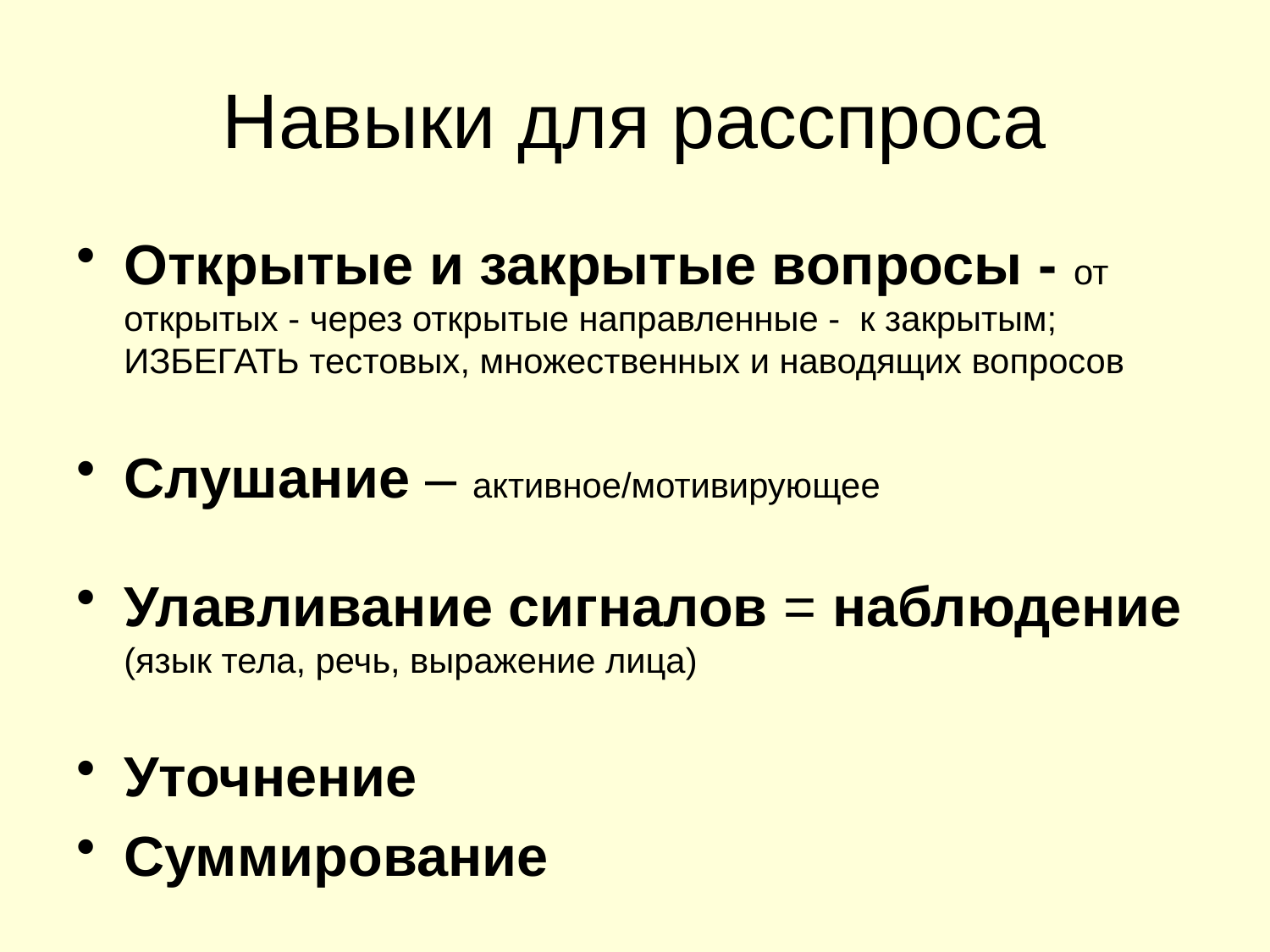

# Навыки для расспроса
Открытые и закрытые вопросы - от открытых - через открытые направленные -  к закрытым; ИЗБЕГАТЬ тестовых, множественных и наводящих вопросов

Слушание – активное/мотивирующее

Улавливание сигналов = наблюдение (язык тела, речь, выражение лица)

Уточнение
Суммирование